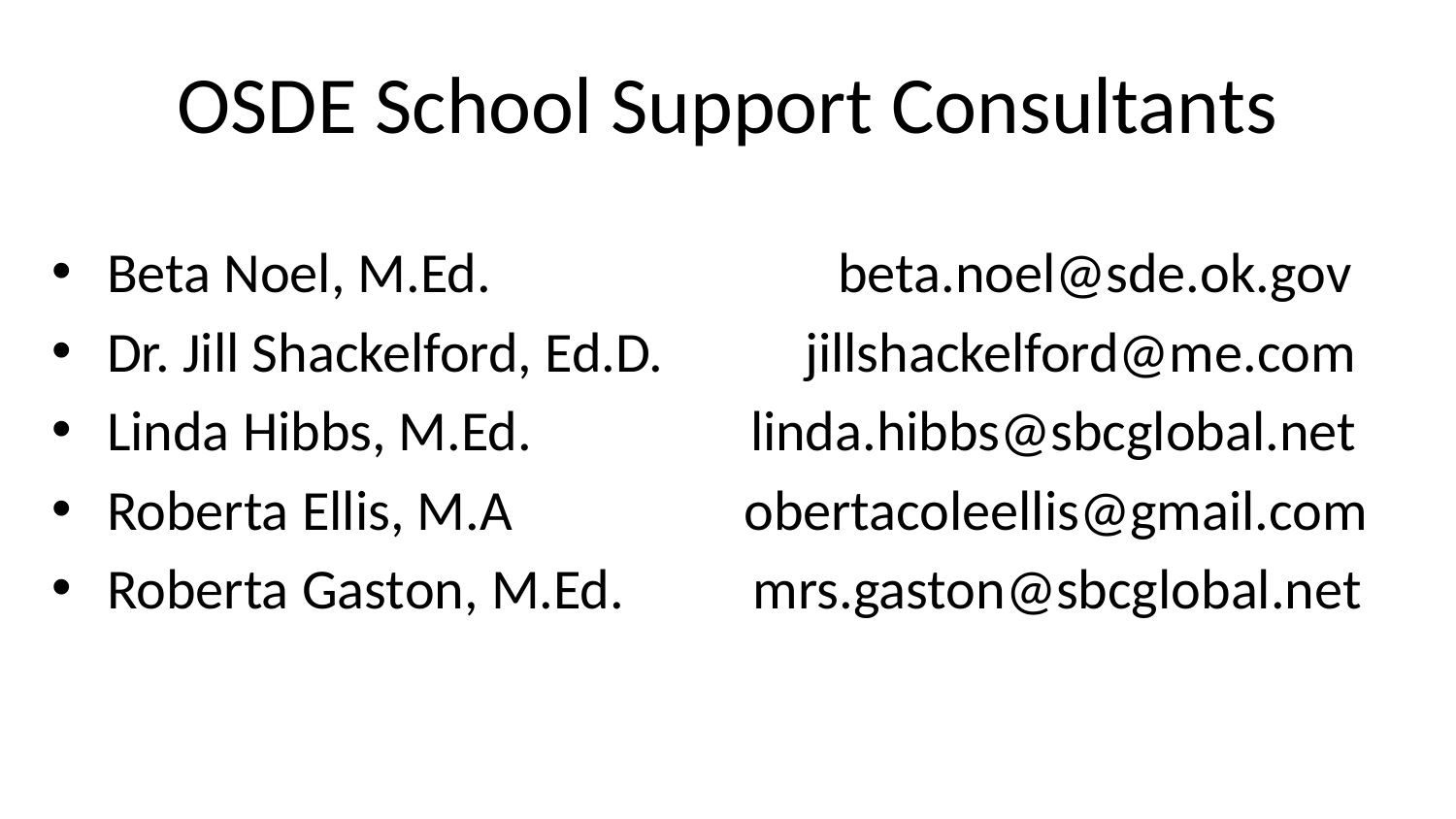

# OSDE School Support Consultants
Beta Noel, M.Ed.                           beta.noel@sde.ok.gov
Dr. Jill Shackelford, Ed.D.           jillshackelford@me.com
Linda Hibbs, M.Ed.                 linda.hibbs@sbcglobal.net
Roberta Ellis, M.A                  obertacoleellis@gmail.com
Roberta Gaston, M.Ed.          mrs.gaston@sbcglobal.net